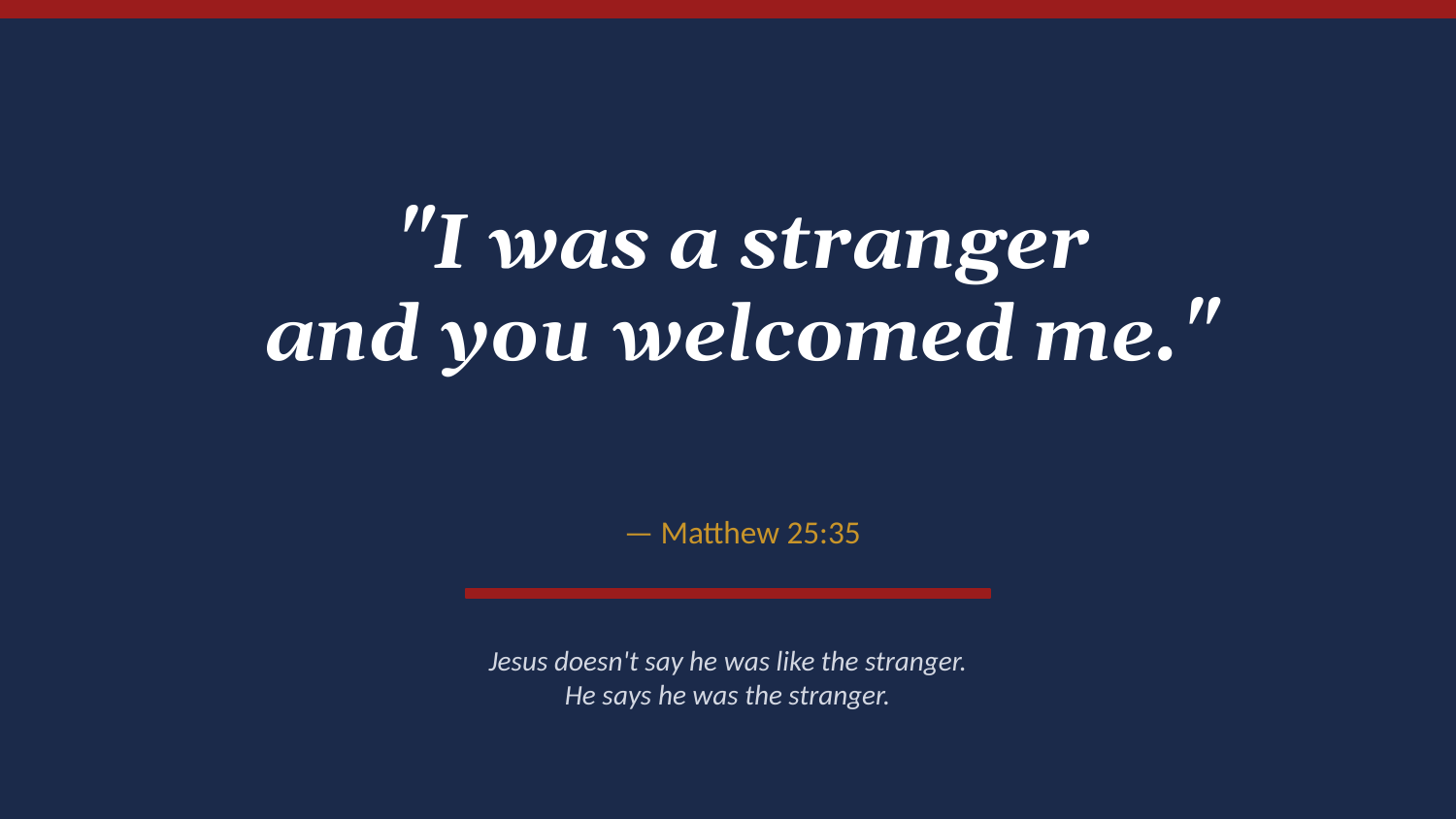

"I was a stranger
and you welcomed me."
— Matthew 25:35

Jesus doesn't say he was like the stranger.
He says he was the stranger.